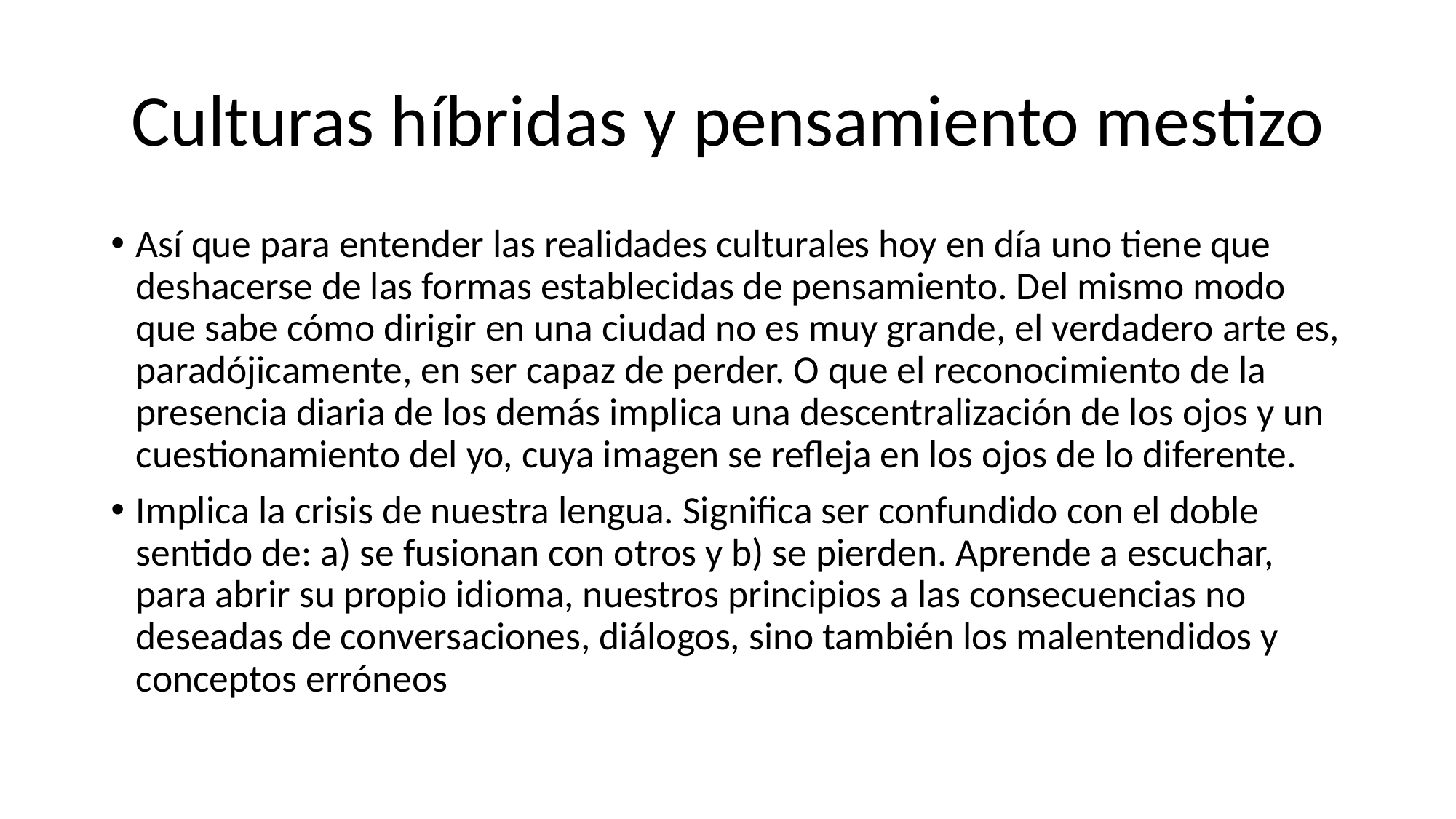

# Culturas híbridas y pensamiento mestizo
Así que para entender las realidades culturales hoy en día uno tiene que deshacerse de las formas establecidas de pensamiento. Del mismo modo que sabe cómo dirigir en una ciudad no es muy grande, el verdadero arte es, paradójicamente, en ser capaz de perder. O que el reconocimiento de la presencia diaria de los demás implica una descentralización de los ojos y un cuestionamiento del yo, cuya imagen se refleja en los ojos de lo diferente.
Implica la crisis de nuestra lengua. Significa ser confundido con el doble sentido de: a) se fusionan con otros y b) se pierden. Aprende a escuchar, para abrir su propio idioma, nuestros principios a las consecuencias no deseadas de conversaciones, diálogos, sino también los malentendidos y conceptos erróneos